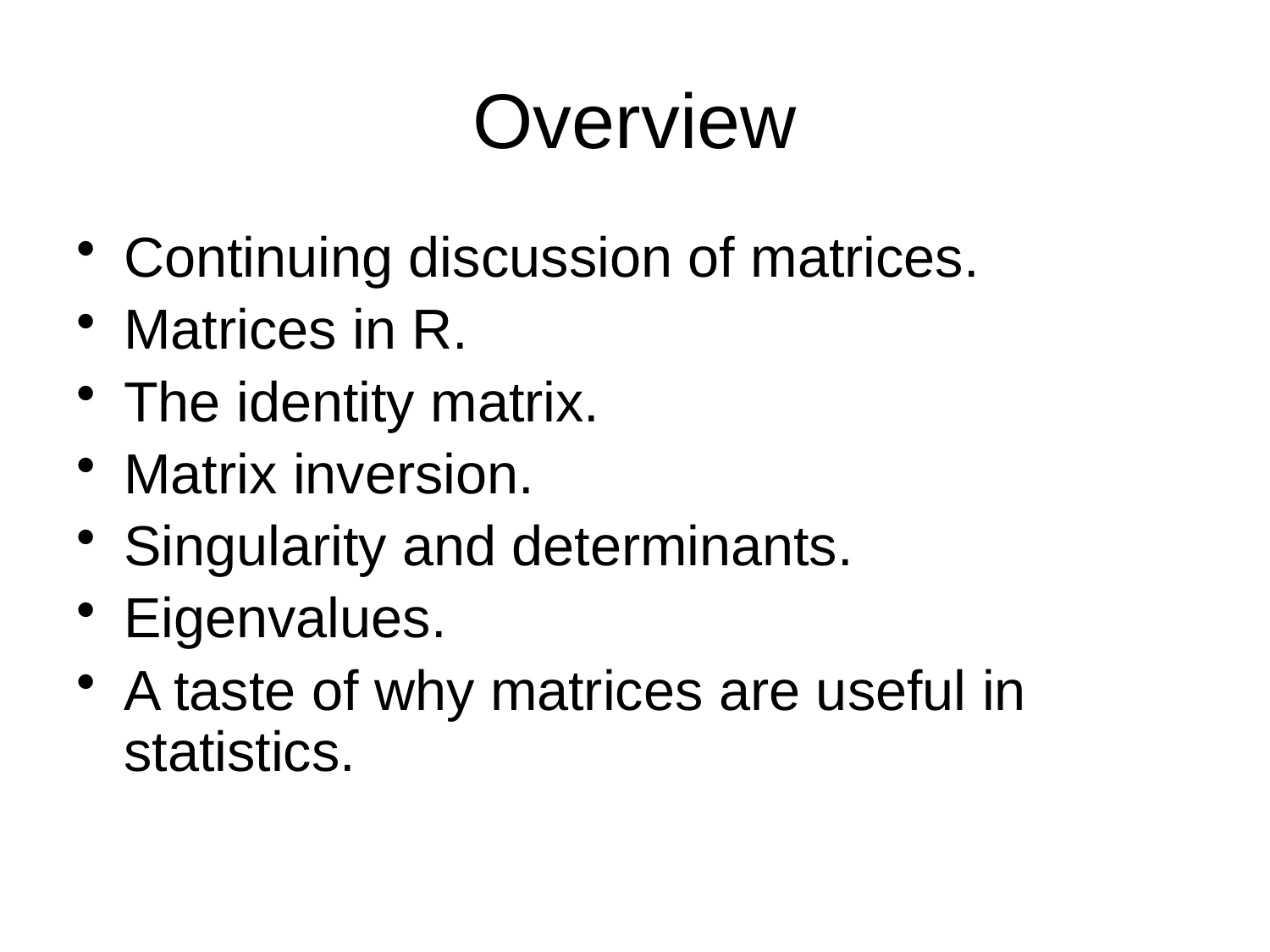

# Overview
Continuing discussion of matrices.
Matrices in R.
The identity matrix.
Matrix inversion.
Singularity and determinants.
Eigenvalues.
A taste of why matrices are useful in statistics.